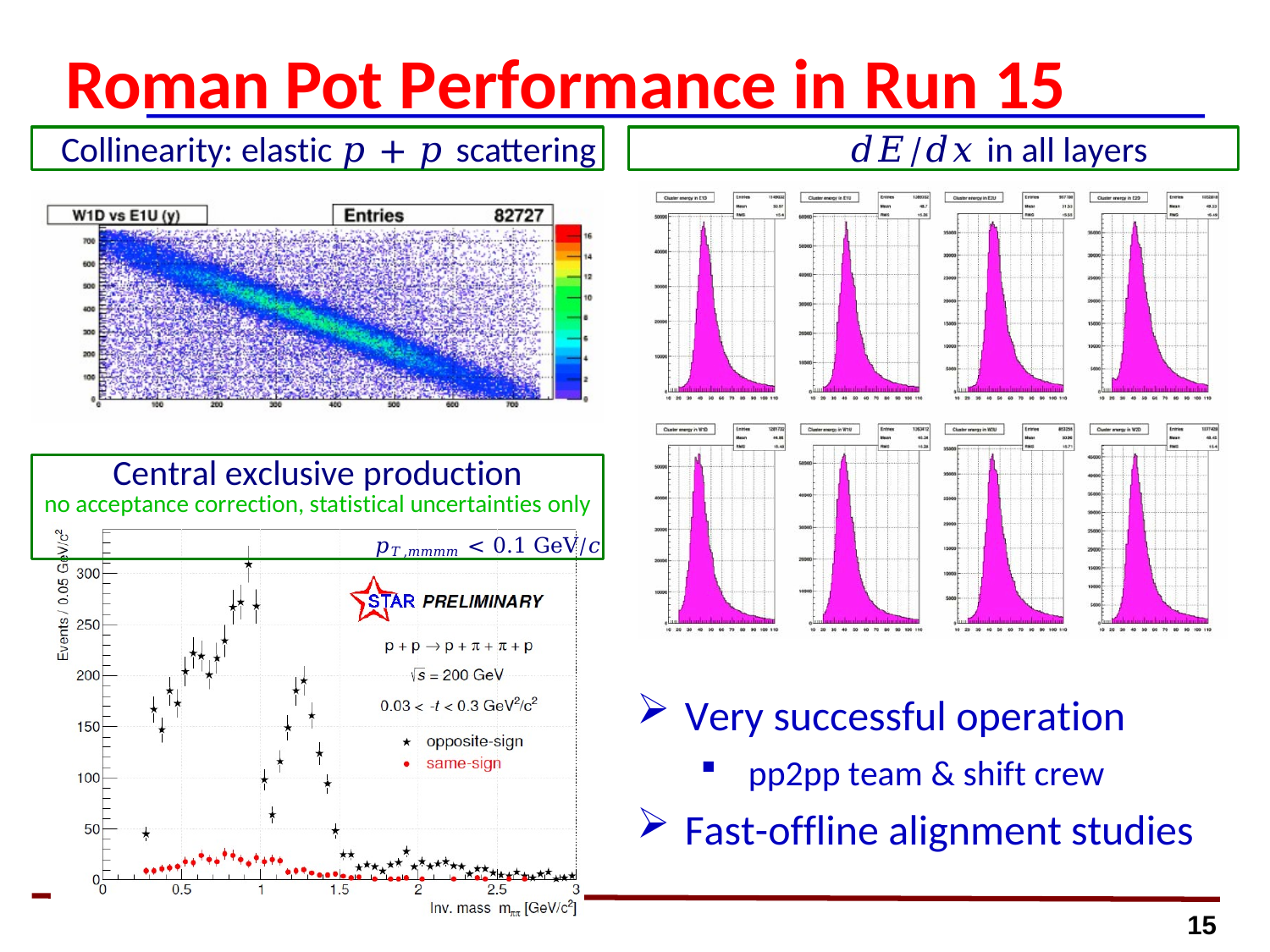

# Roman Pot Performance in Run 15
Collinearity: elastic 𝑝 + 𝑝 scattering
𝑑𝐸/𝑑𝑥 in all layers

Central exclusive production
no acceptance correction, statistical uncertainties only
𝑝𝑇,𝑚𝑚𝑚𝑚  < 0.1 GeV/𝑐

Very successful operation
pp2pp team & shift crew
Fast-offline alignment studies